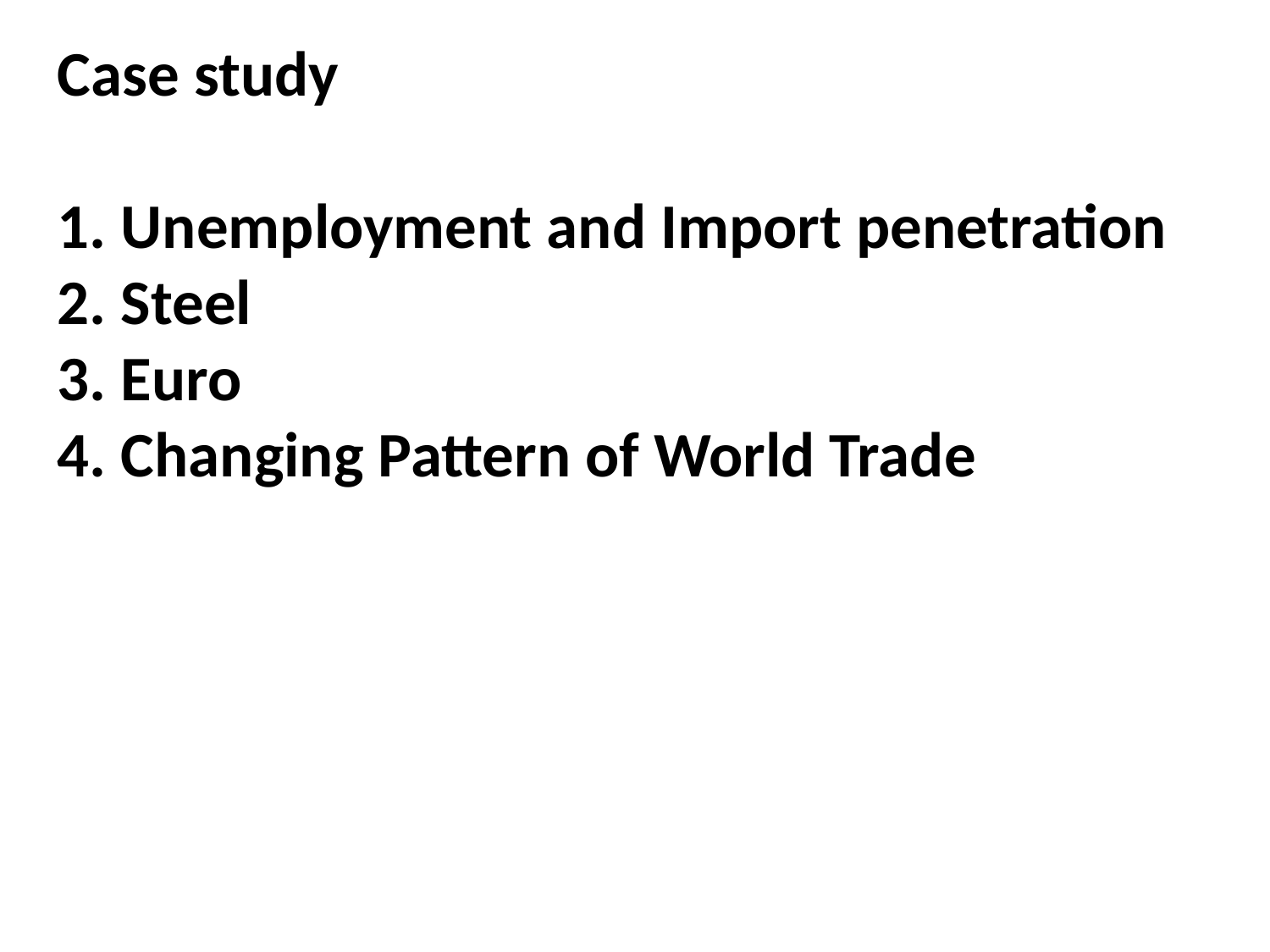

Case study

1. Unemployment and Import penetration
2. Steel
3. Euro
4. Changing Pattern of World Trade